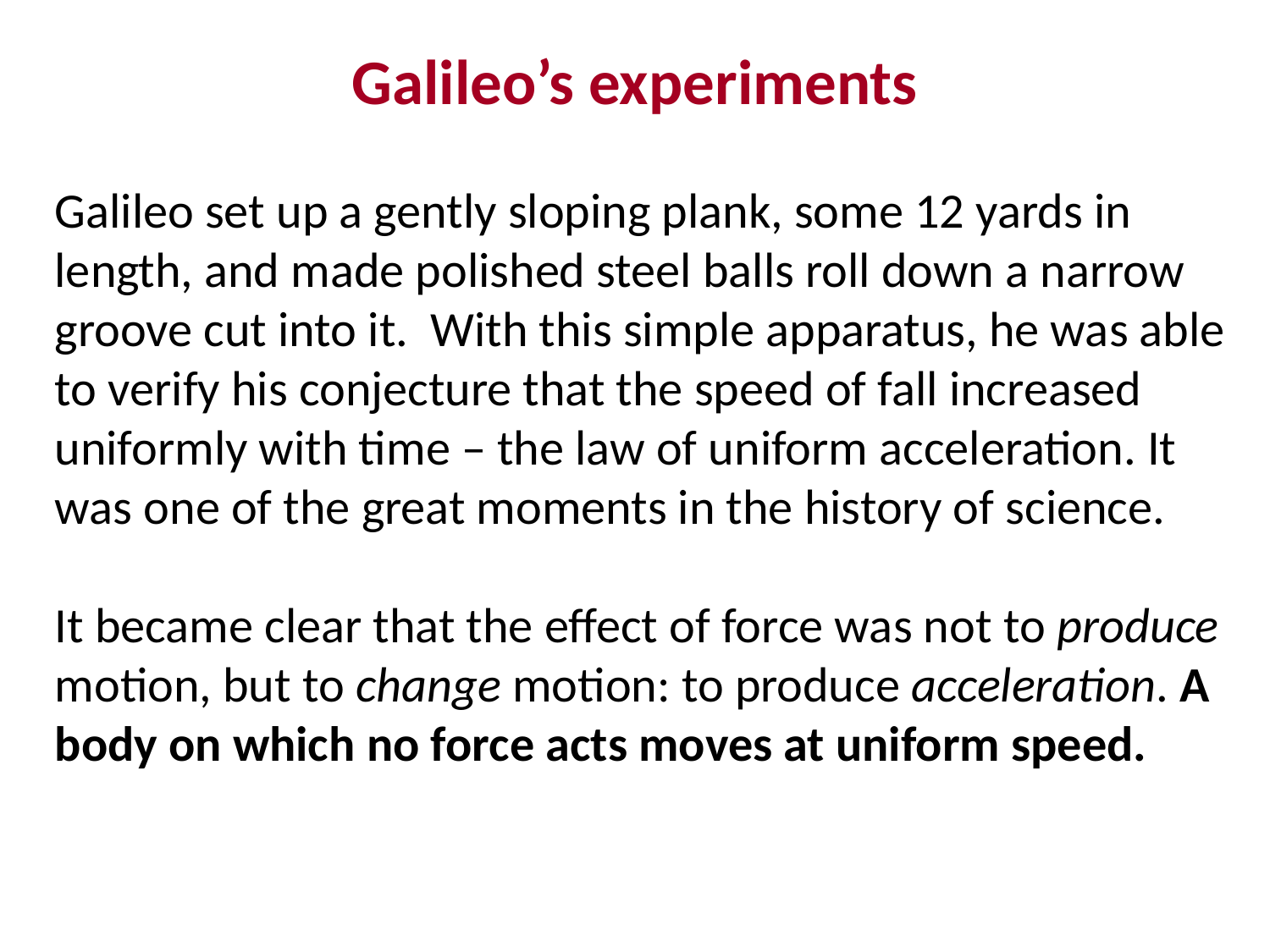

Galileo’s experiments
Galileo set up a gently sloping plank, some 12 yards in length, and made polished steel balls roll down a narrow groove cut into it.  With this simple apparatus, he was able to verify his conjecture that the speed of fall increased uniformly with time – the law of uniform acceleration. It was one of the great moments in the history of science.

It became clear that the effect of force was not to produce motion, but to change motion: to produce acceleration. A body on which no force acts moves at uniform speed.